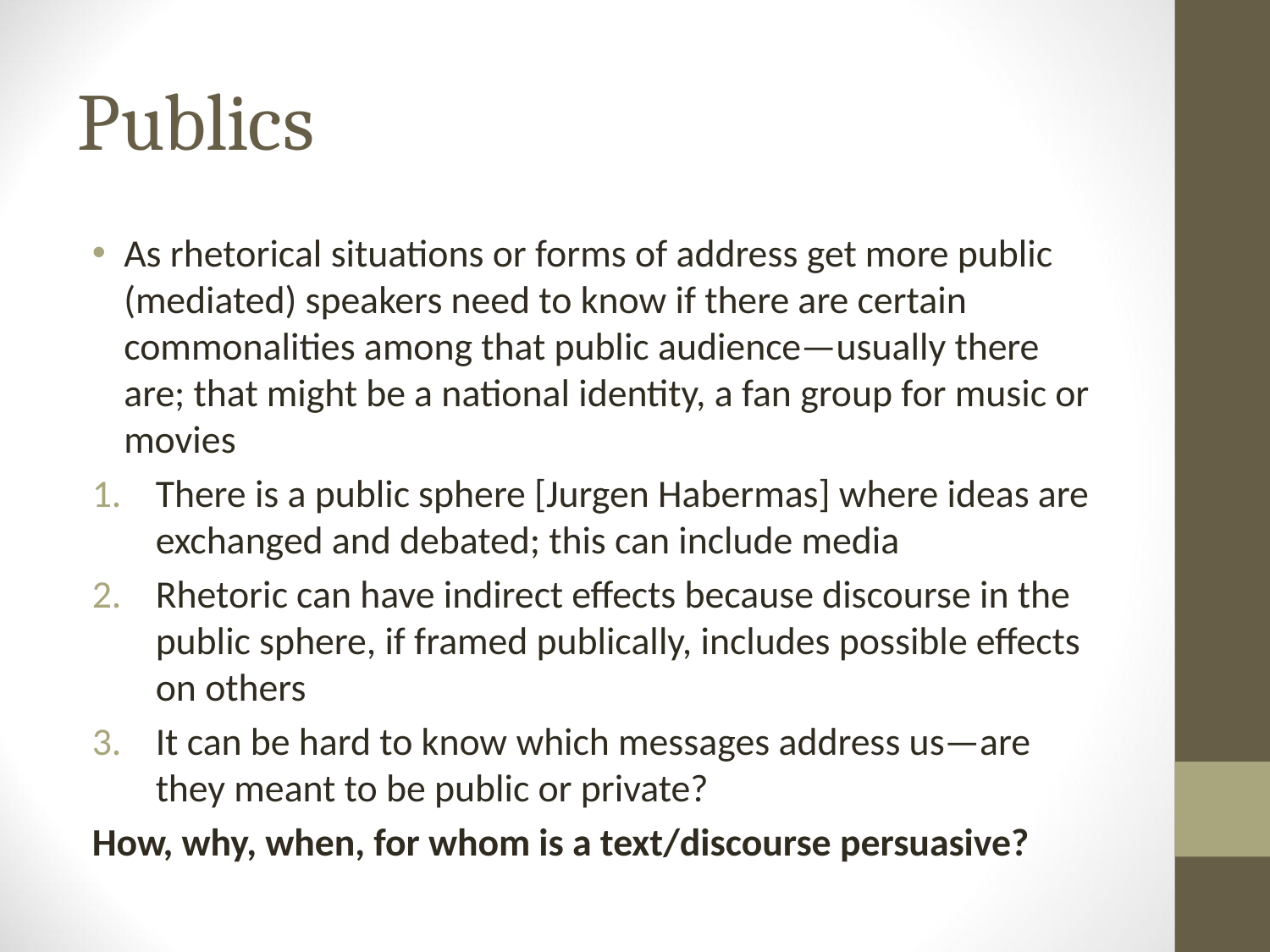

# Publics
As rhetorical situations or forms of address get more public (mediated) speakers need to know if there are certain commonalities among that public audience—usually there are; that might be a national identity, a fan group for music or movies
There is a public sphere [Jurgen Habermas] where ideas are exchanged and debated; this can include media
Rhetoric can have indirect effects because discourse in the public sphere, if framed publically, includes possible effects on others
It can be hard to know which messages address us—are they meant to be public or private?
How, why, when, for whom is a text/discourse persuasive?